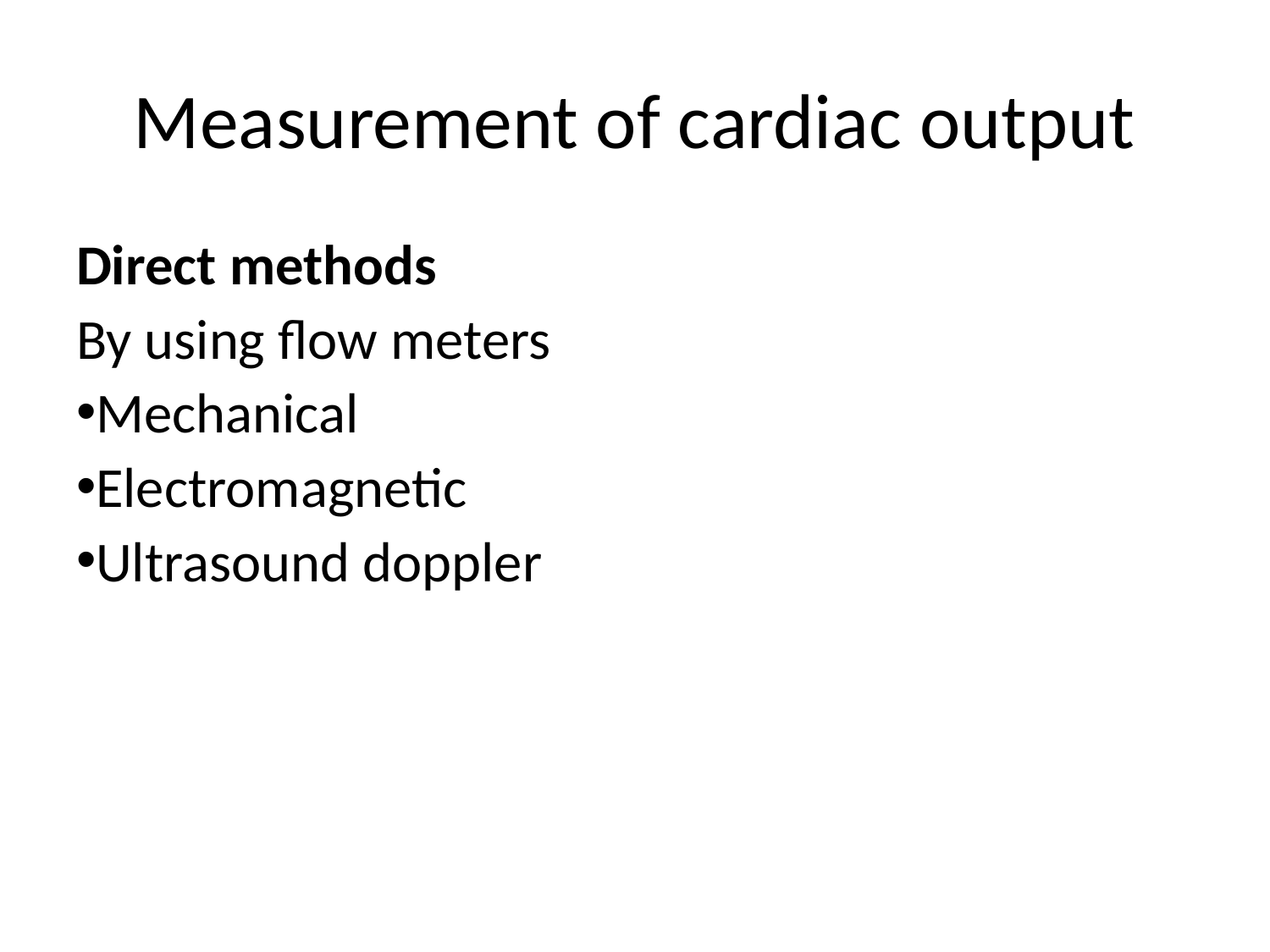

# Measurement of cardiac output
Direct methods
By using flow meters
Mechanical
Electromagnetic
Ultrasound doppler